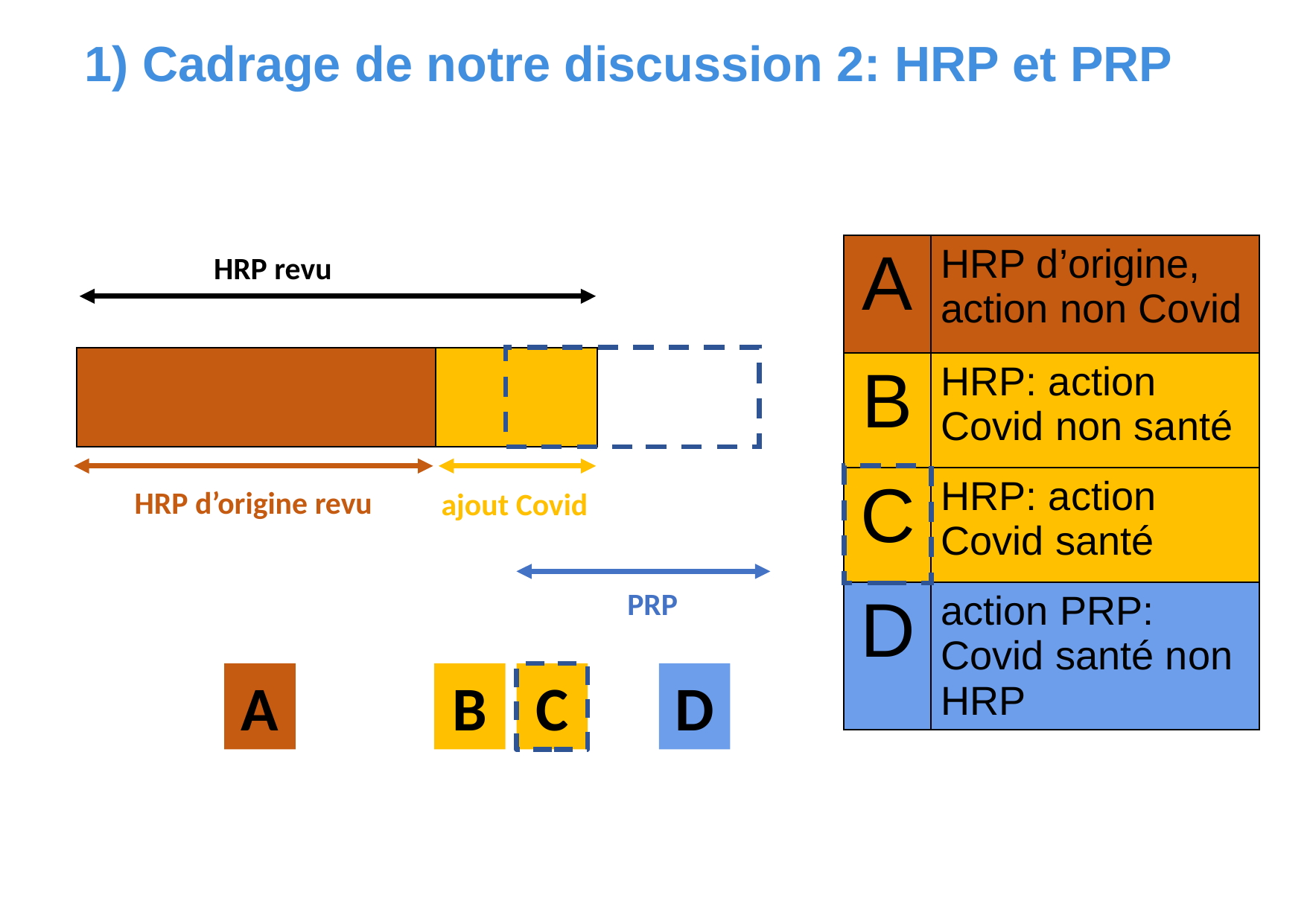

1) Cadrage de notre discussion 2: HRP et PRP
| A | HRP d’origine, action non Covid |
| --- | --- |
| B | HRP: action Covid non santé |
| C | HRP: action Covid santé |
| D | action PRP: Covid santé non HRP |
HRP revu

HRP d’origine revu
ajout Covid
PRP
A
B
C
D